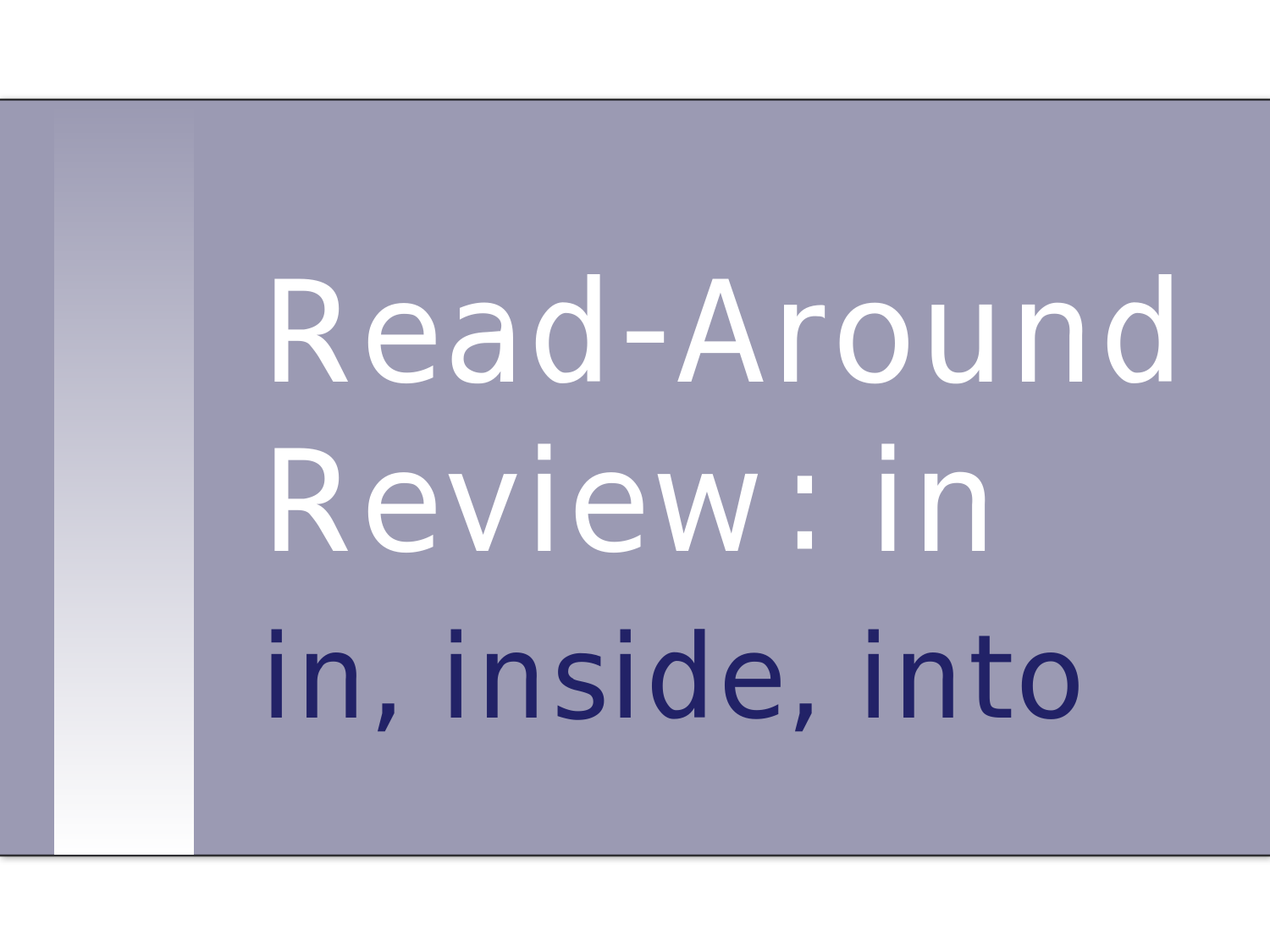

# Read-Around Review: in
in, inside, into